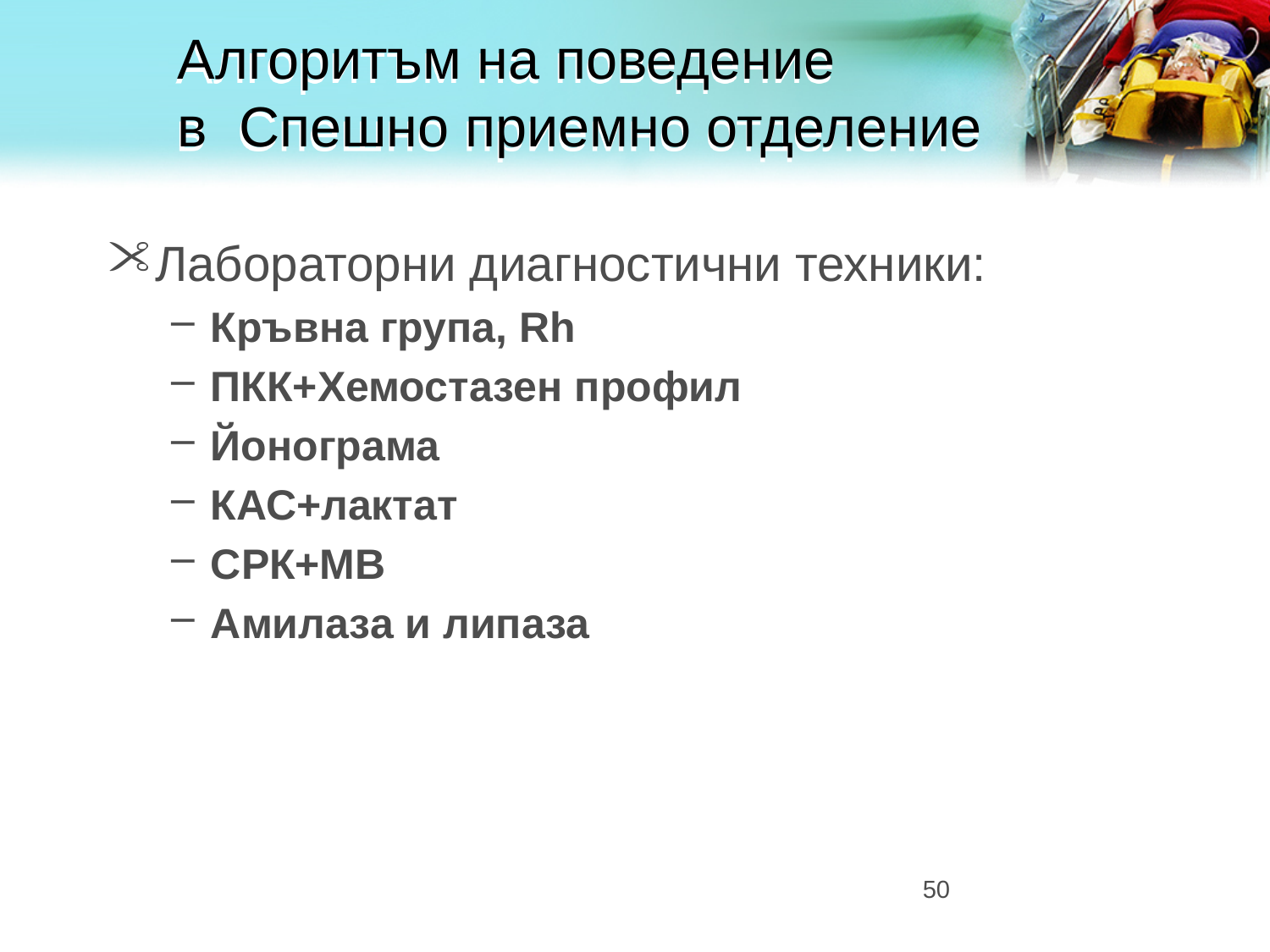

# Алгоритъм на поведение в  Спешно приемно отделение
Лабораторни диагностични техники:
Кръвна група, Rh
ПКК+Хемостазен профил
Йонограма
КАС+лактат
СРК+МВ
Амилаза и липаза
50